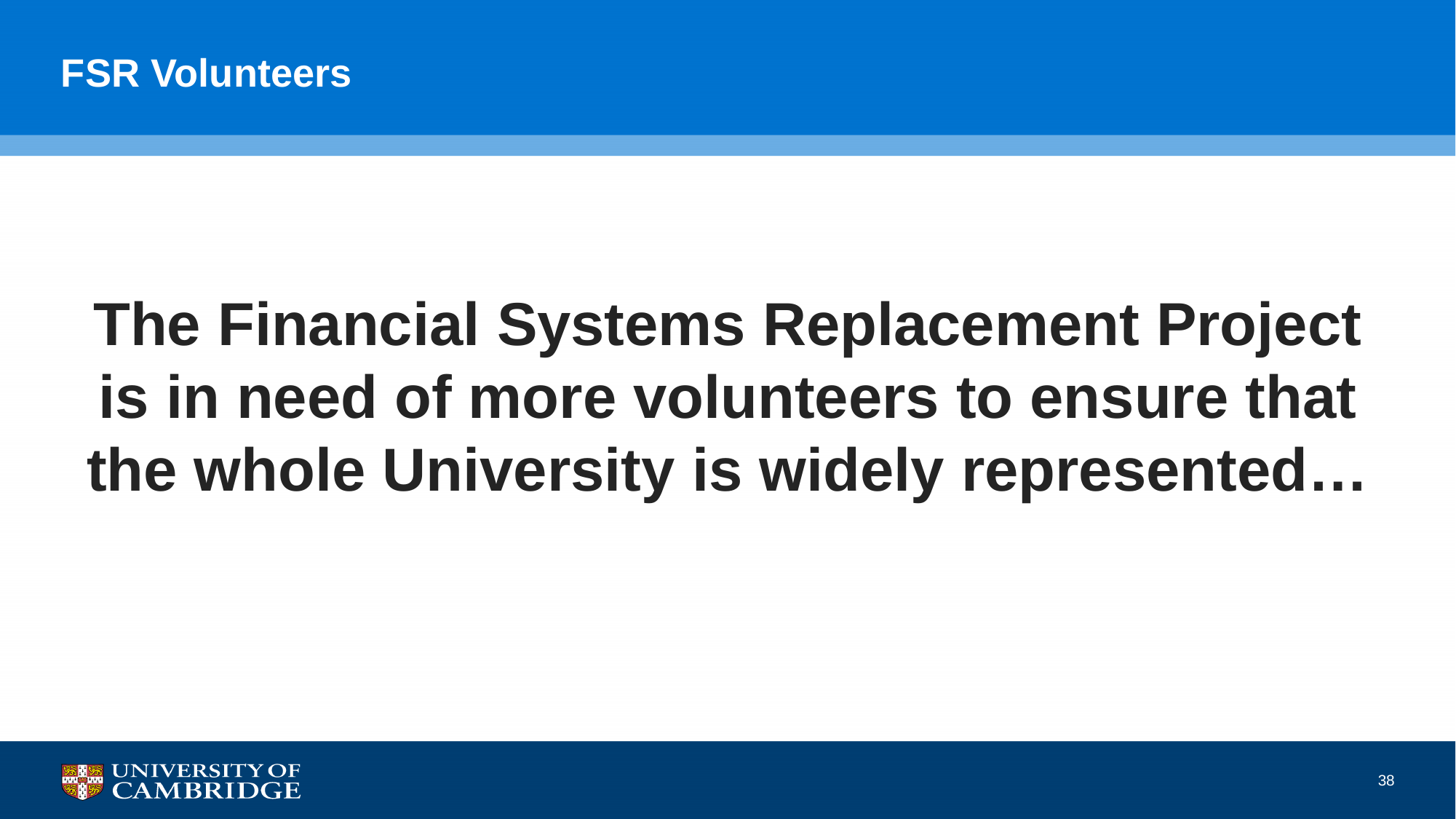

# FSR Volunteers
The Financial Systems Replacement Project is in need of more volunteers to ensure that the whole University is widely represented…

38